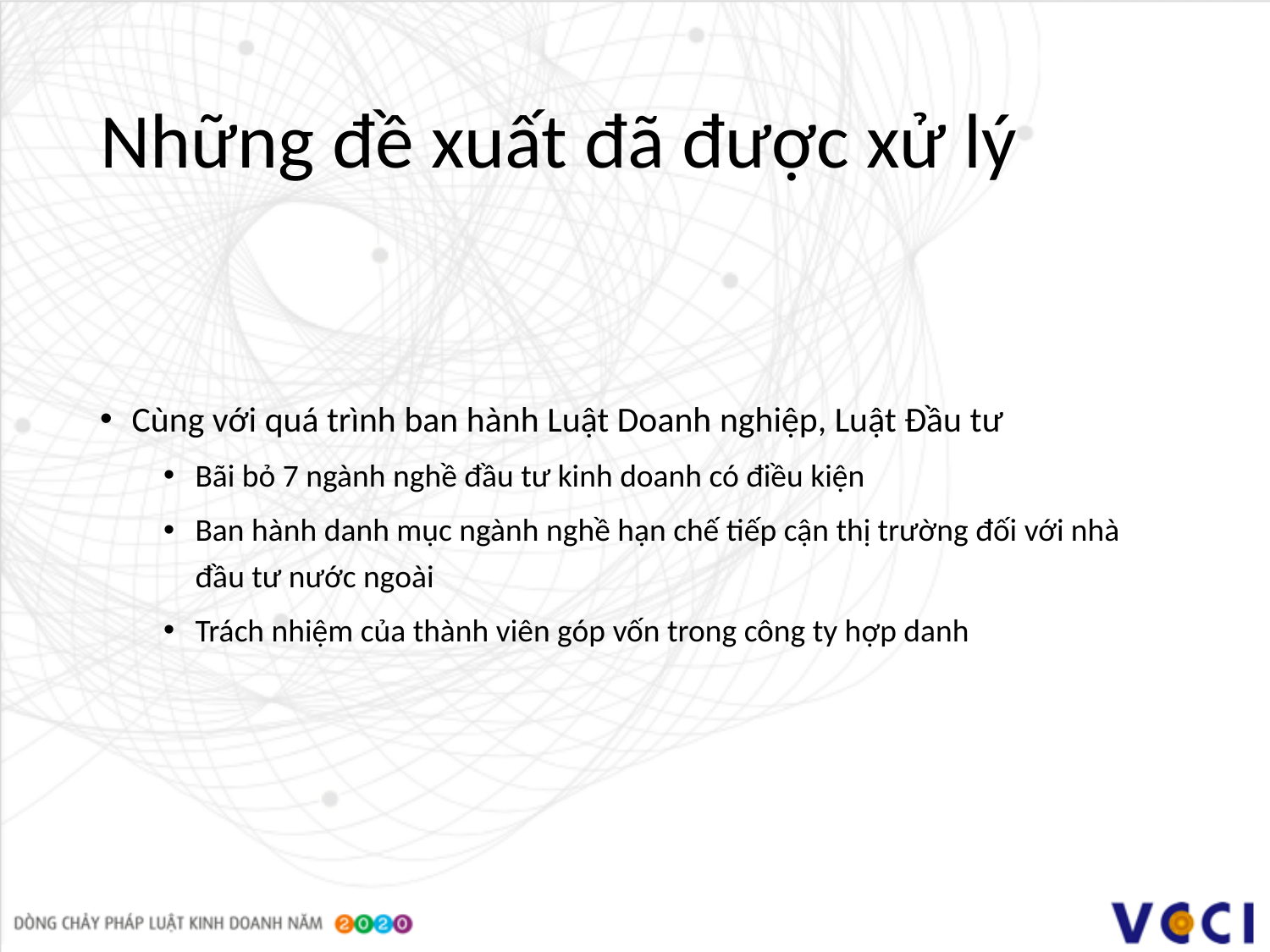

# Những đề xuất đã được xử lý

Cùng với quá trình ban hành Luật Doanh nghiệp, Luật Đầu tư
Bãi bỏ 7 ngành nghề đầu tư kinh doanh có điều kiện
Ban hành danh mục ngành nghề hạn chế tiếp cận thị trường đối với nhà đầu tư nước ngoài
Trách nhiệm của thành viên góp vốn trong công ty hợp danh